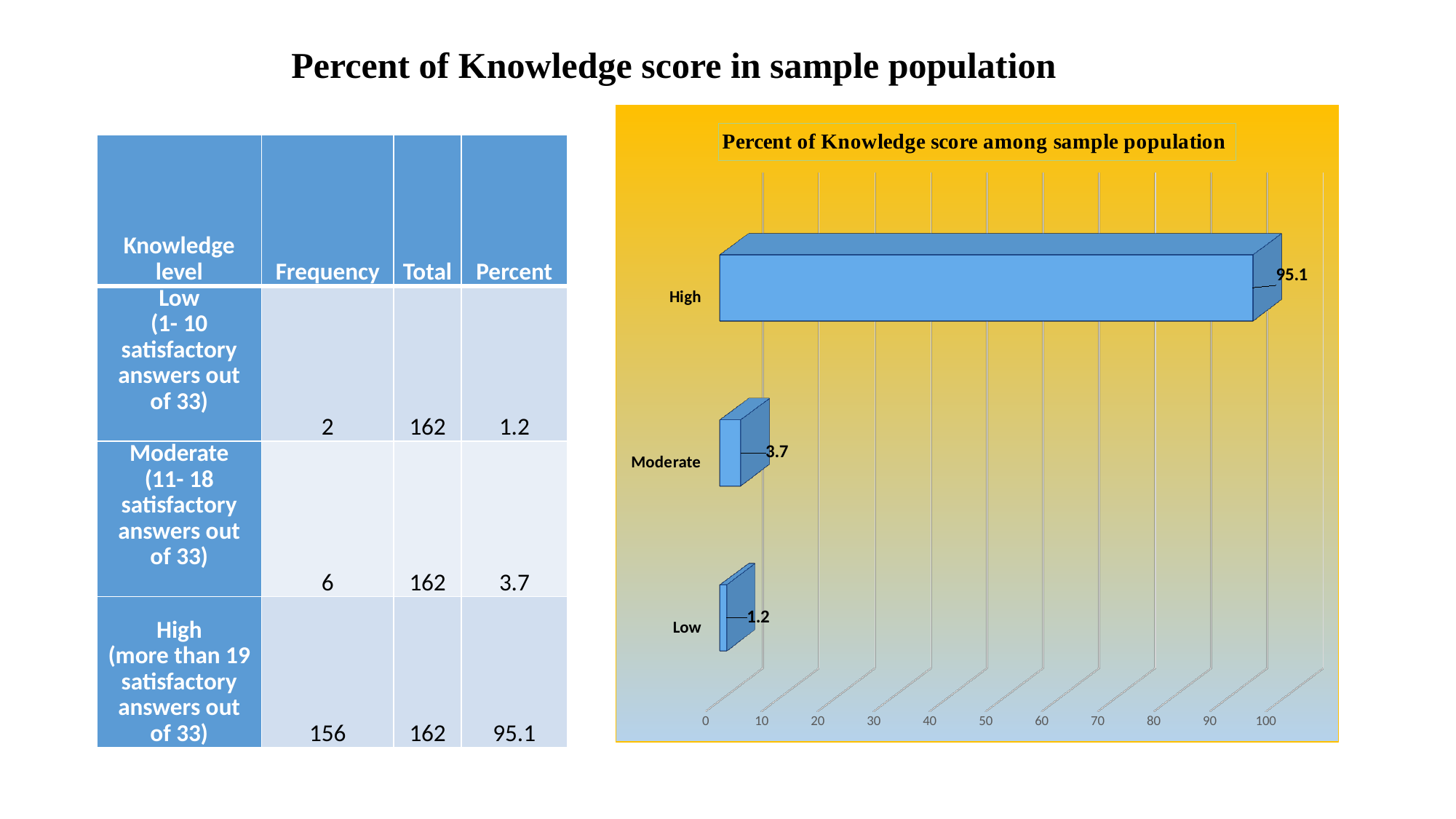

Percent of Knowledge score in sample population

[unsupported chart]

| Knowledge level | Frequency | Total | Percent |
| --- | --- | --- | --- |
| Low (1- 10 satisfactory answers out of 33) | 2 | 162 | 1.2 |
| Moderate (11- 18 satisfactory answers out of 33) | 6 | 162 | 3.7 |
| High (more than 19 satisfactory answers out of 33) | 156 | 162 | 95.1 |